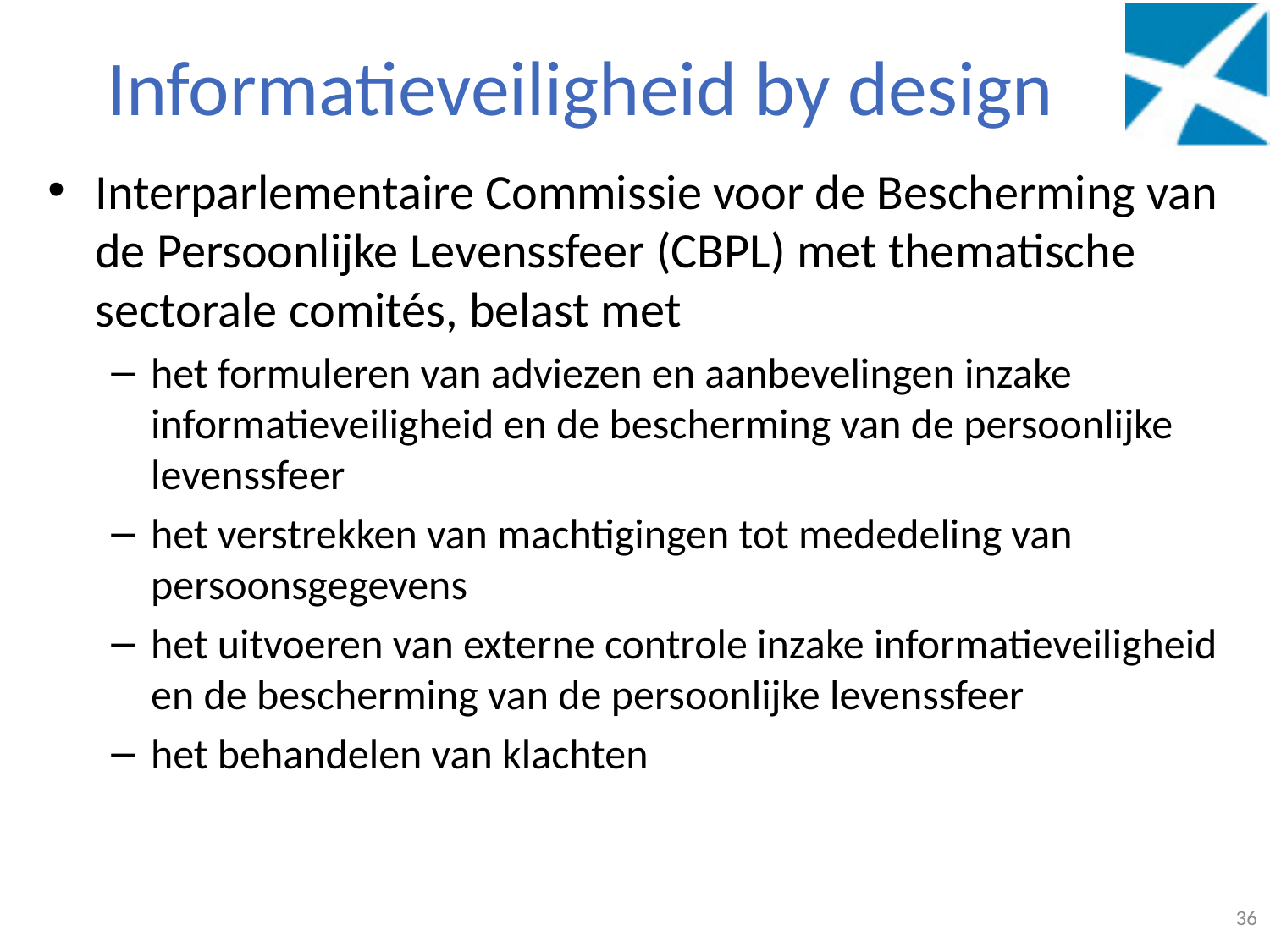

# Informatieveiligheid by design
Interparlementaire Commissie voor de Bescherming van de Persoonlijke Levenssfeer (CBPL) met thematische sectorale comités, belast met
het formuleren van adviezen en aanbevelingen inzake informatieveiligheid en de bescherming van de persoonlijke levenssfeer
het verstrekken van machtigingen tot mededeling van persoonsgegevens
het uitvoeren van externe controle inzake informatieveiligheid en de bescherming van de persoonlijke levenssfeer
het behandelen van klachten
36